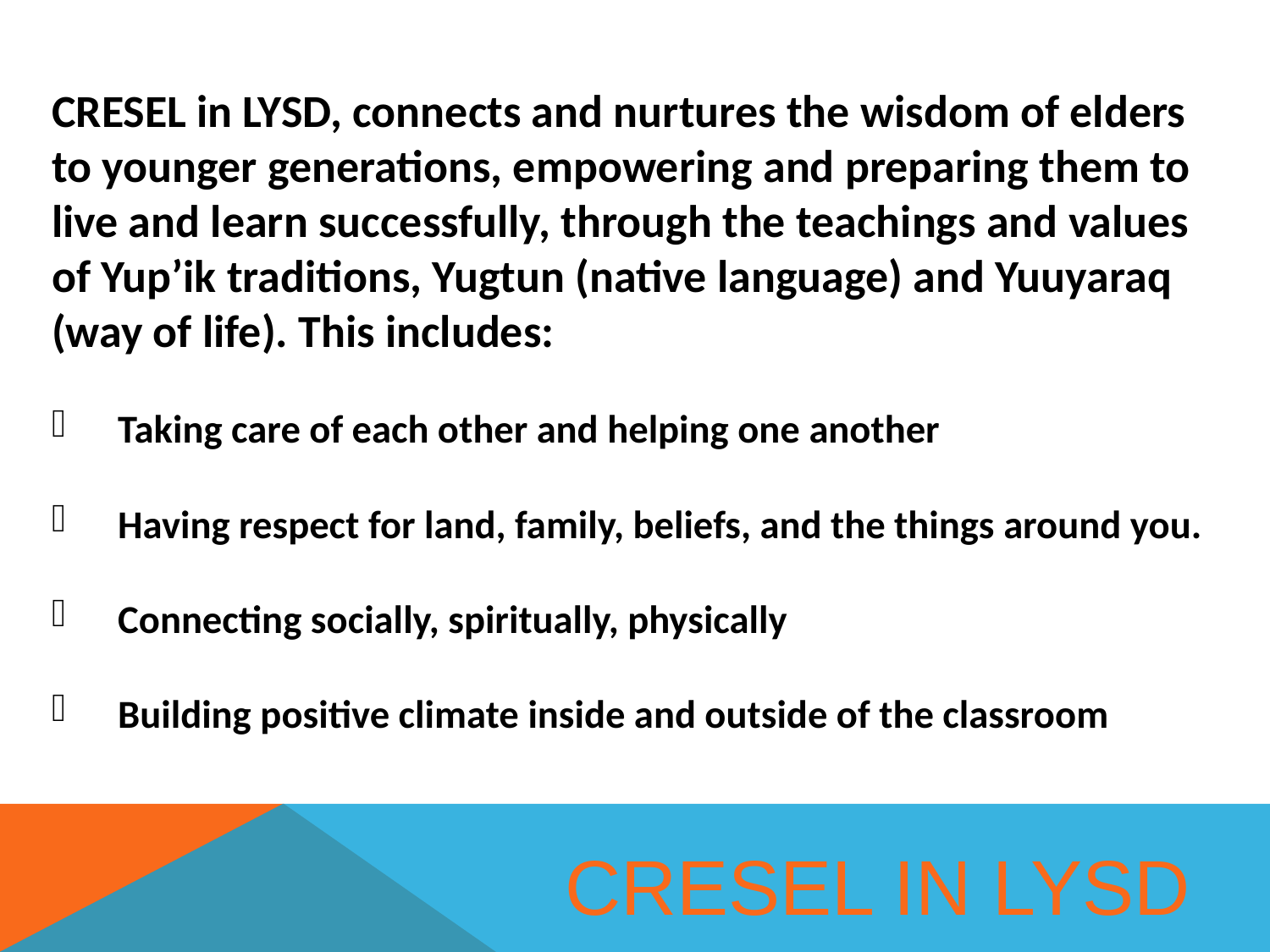

CRESEL in LYSD, connects and nurtures the wisdom of elders to younger generations, empowering and preparing them to live and learn successfully, through the teachings and values of Yup’ik traditions, Yugtun (native language) and Yuuyaraq (way of life). This includes:

Taking care of each other and helping one another

Having respect for land, family, beliefs, and the things around you.

Connecting socially, spiritually, physically

Building positive climate inside and outside of the classroom

CRESEL in LYSD